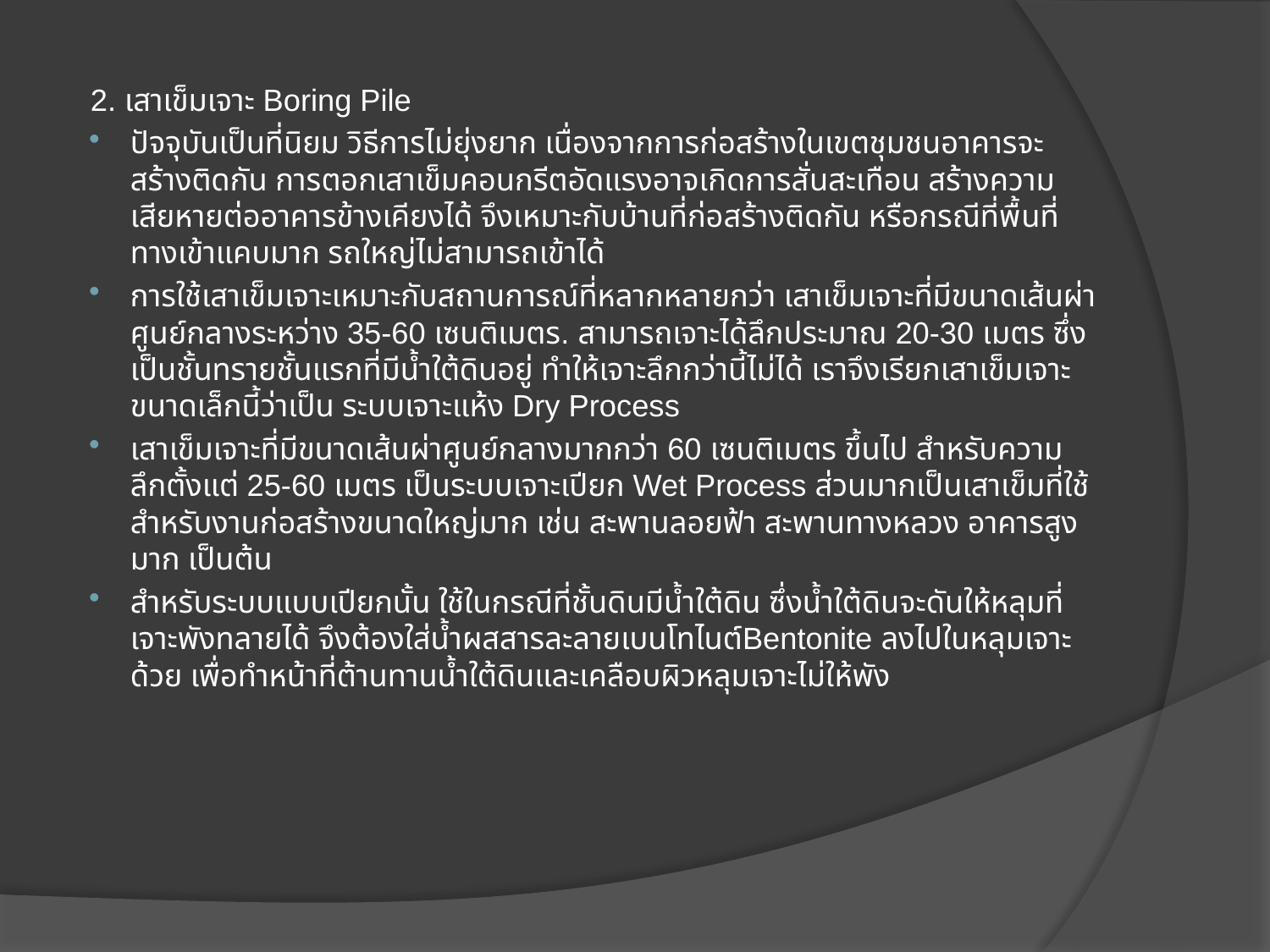

2. เสาเข็มเจาะ Boring Pile
ปัจจุบันเป็นที่นิยม วิธีการไม่ยุ่งยาก เนื่องจากการก่อสร้างในเขตชุมชนอาคารจะสร้างติดกัน การตอกเสาเข็มคอนกรีตอัดแรงอาจเกิดการสั่นสะเทือน สร้างความเสียหายต่ออาคารข้างเคียงได้ จึงเหมาะกับบ้านที่ก่อสร้างติดกัน หรือกรณีที่พื้นที่ทางเข้าแคบมาก รถใหญ่ไม่สามารถเข้าได้
การใช้เสาเข็มเจาะเหมาะกับสถานการณ์ที่หลากหลายกว่า เสาเข็มเจาะที่มีขนาดเส้นผ่าศูนย์กลางระหว่าง 35-60 เซนติเมตร. สามารถเจาะได้ลึกประมาณ 20-30 เมตร ซึ่งเป็นชั้นทรายชั้นแรกที่มีน้ำใต้ดินอยู่ ทำให้เจาะลึกกว่านี้ไม่ได้ เราจึงเรียกเสาเข็มเจาะขนาดเล็กนี้ว่าเป็น ระบบเจาะแห้ง Dry Process
เสาเข็มเจาะที่มีขนาดเส้นผ่าศูนย์กลางมากกว่า 60 เซนติเมตร ขึ้นไป สำหรับความลึกตั้งแต่ 25-60 เมตร เป็นระบบเจาะเปียก Wet Process ส่วนมากเป็นเสาเข็มที่ใช้สำหรับงานก่อสร้างขนาดใหญ่มาก เช่น สะพานลอยฟ้า สะพานทางหลวง อาคารสูงมาก เป็นต้น
สำหรับระบบแบบเปียกนั้น ใช้ในกรณีที่ชั้นดินมีน้ำใต้ดิน ซึ่งน้ำใต้ดินจะดันให้หลุมที่เจาะพังทลายได้ จึงต้องใส่น้ำผสสารละลายเบนโทไนต์Bentonite ลงไปในหลุมเจาะด้วย เพื่อทำหน้าที่ต้านทานน้ำใต้ดินและเคลือบผิวหลุมเจาะไม่ให้พัง